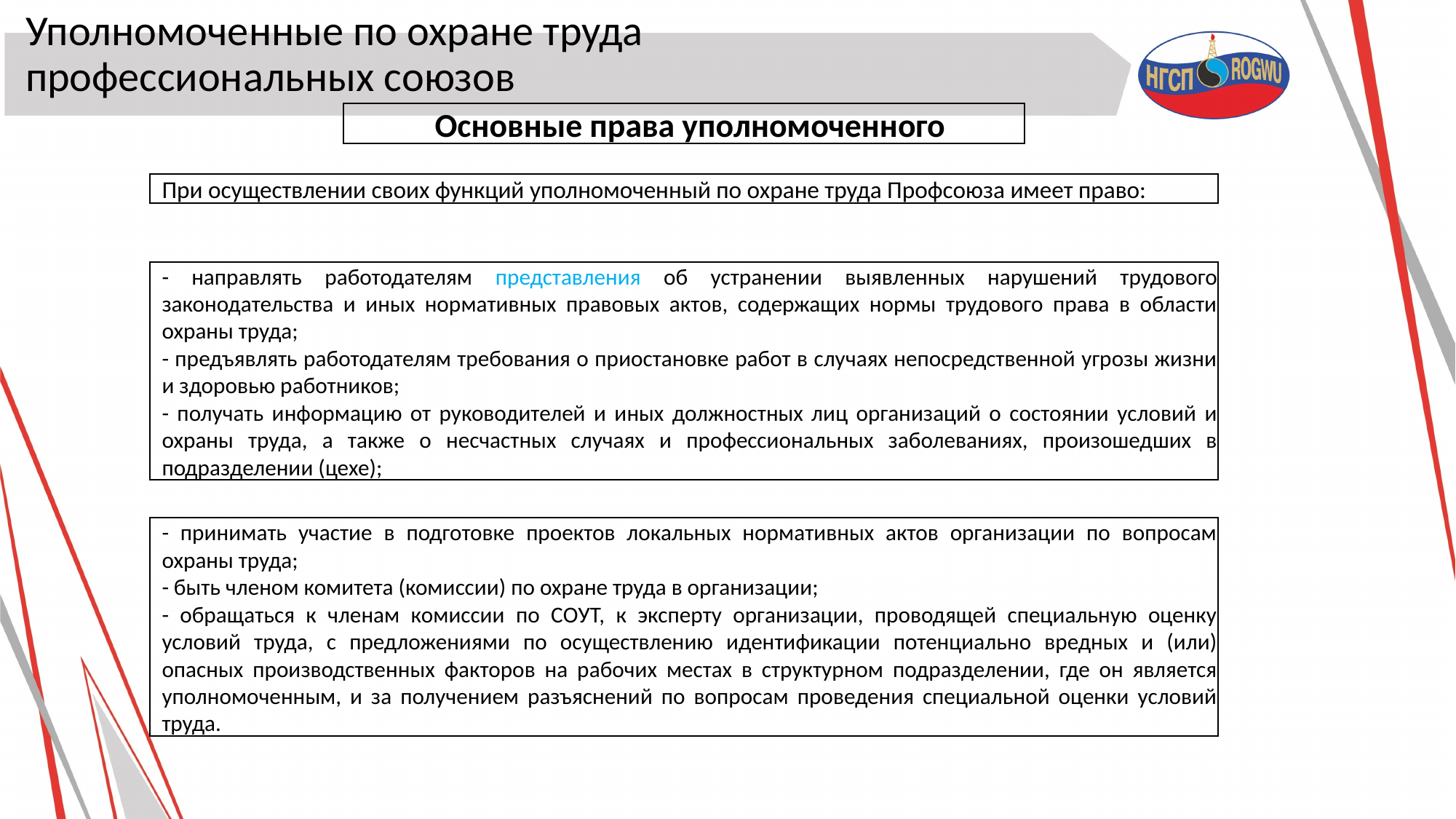

# Уполномоченные по охране труда профессиональных союзов
Основные права уполномоченного
При осуществлении своих функций уполномоченный по охране труда Профсоюза имеет право:
- направлять работодателям представления об устранении выявленных нарушений трудового законодательства и иных нормативных правовых актов, содержащих нормы трудового права в области охраны труда;
- предъявлять работодателям требования о приостановке работ в случаях непосредственной угрозы жизни и здоровью работников;
- получать информацию от руководителей и иных должностных лиц организаций о состоянии условий и охраны труда, а также о несчастных случаях и профессиональных заболеваниях, произошедших в подразделении (цехе);
- принимать участие в подготовке проектов локальных нормативных актов организации по вопросам охраны труда;
- быть членом комитета (комиссии) по охране труда в организации;
- обращаться к членам комиссии по СОУТ, к эксперту организации, проводящей специальную оценку условий труда, с предложениями по осуществлению идентификации потенциально вредных и (или) опасных производственных факторов на рабочих местах в структурном подразделении, где он является уполномоченным, и за получением разъяснений по вопросам проведения специальной оценки условий труда.